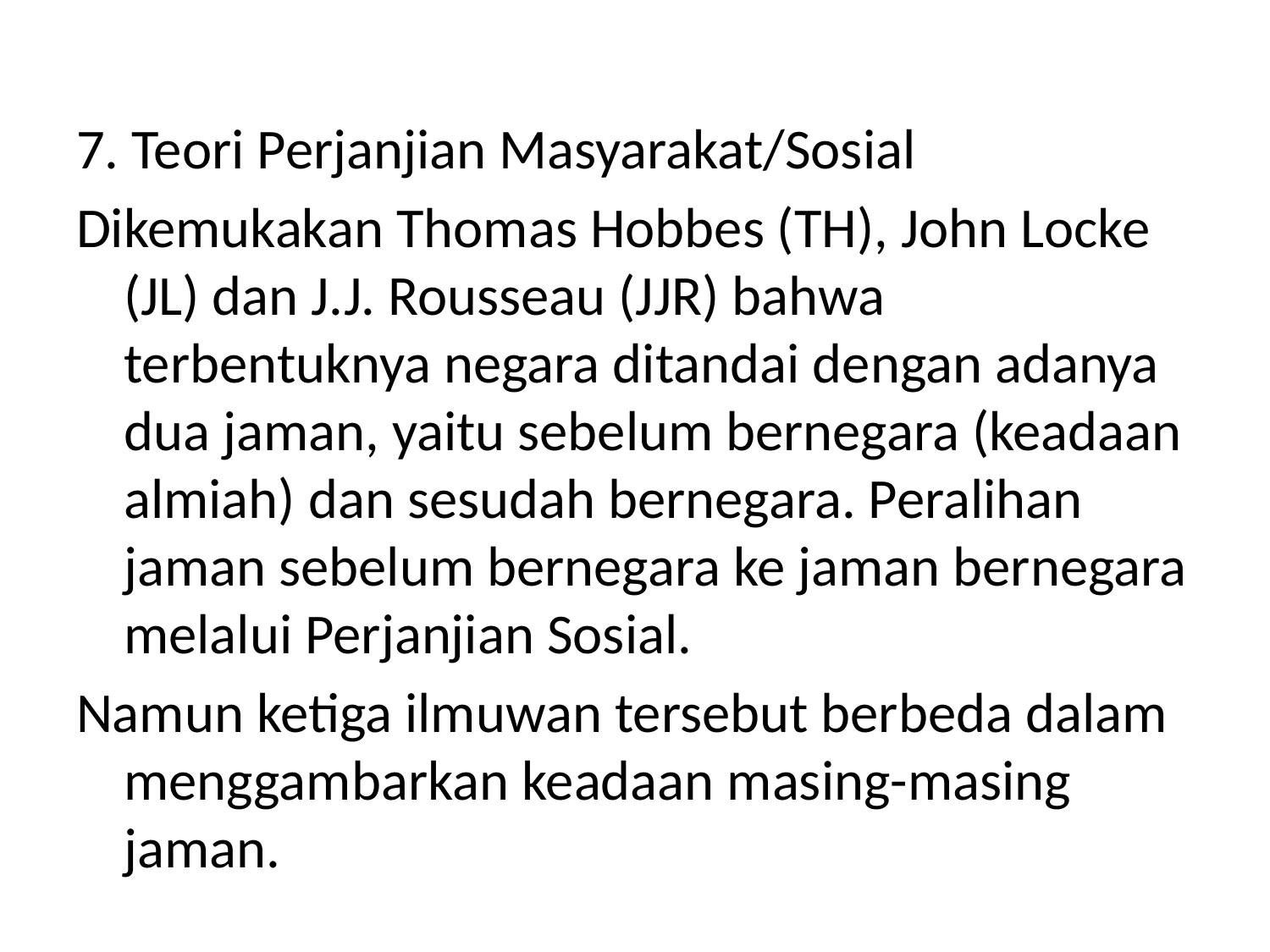

7. Teori Perjanjian Masyarakat/Sosial
Dikemukakan Thomas Hobbes (TH), John Locke (JL) dan J.J. Rousseau (JJR) bahwa terbentuknya negara ditandai dengan adanya dua jaman, yaitu sebelum bernegara (keadaan almiah) dan sesudah bernegara. Peralihan jaman sebelum bernegara ke jaman bernegara melalui Perjanjian Sosial.
Namun ketiga ilmuwan tersebut berbeda dalam menggambarkan keadaan masing-masing jaman.